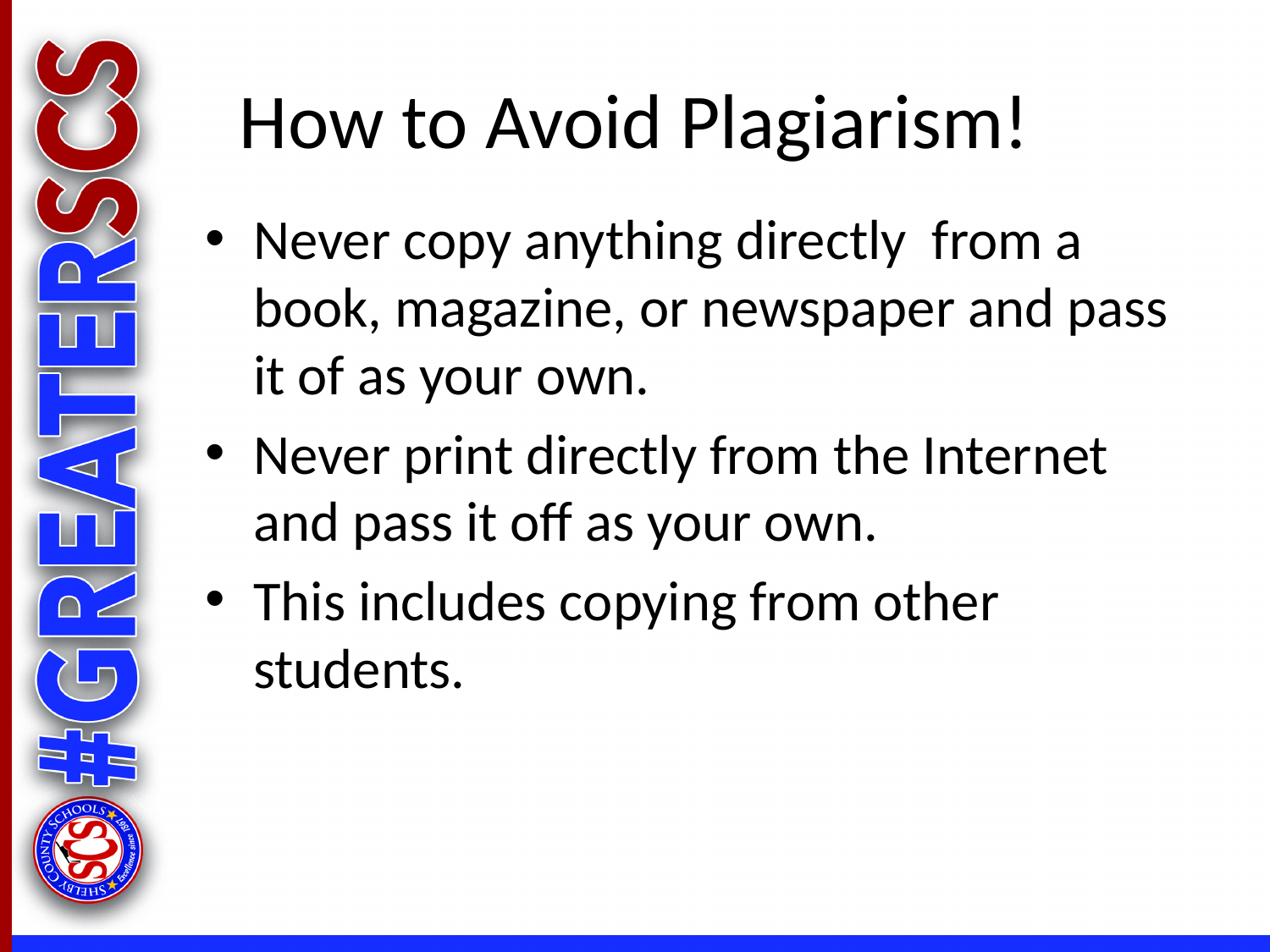

# How to Avoid Plagiarism!
Never copy anything directly  from a book, magazine, or newspaper and pass it of as your own.
Never print directly from the Internet and pass it off as your own.
This includes copying from other students.